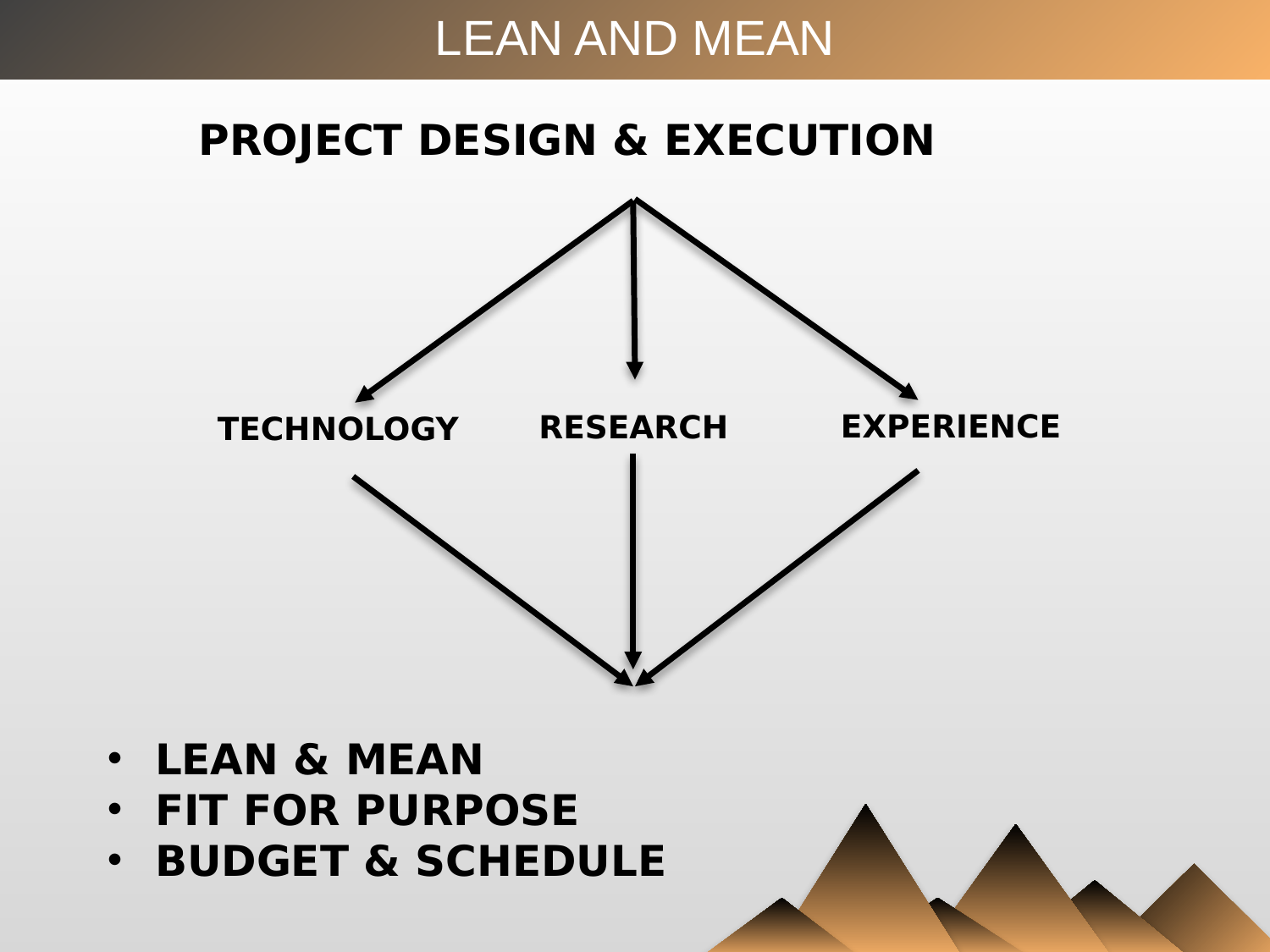

LEAN AND MEAN
         PROJECT DESIGN & EXECUTION
EXPERIENCE
RESEARCH
TECHNOLOGY
LEAN & MEAN
FIT FOR PURPOSE
BUDGET & SCHEDULE